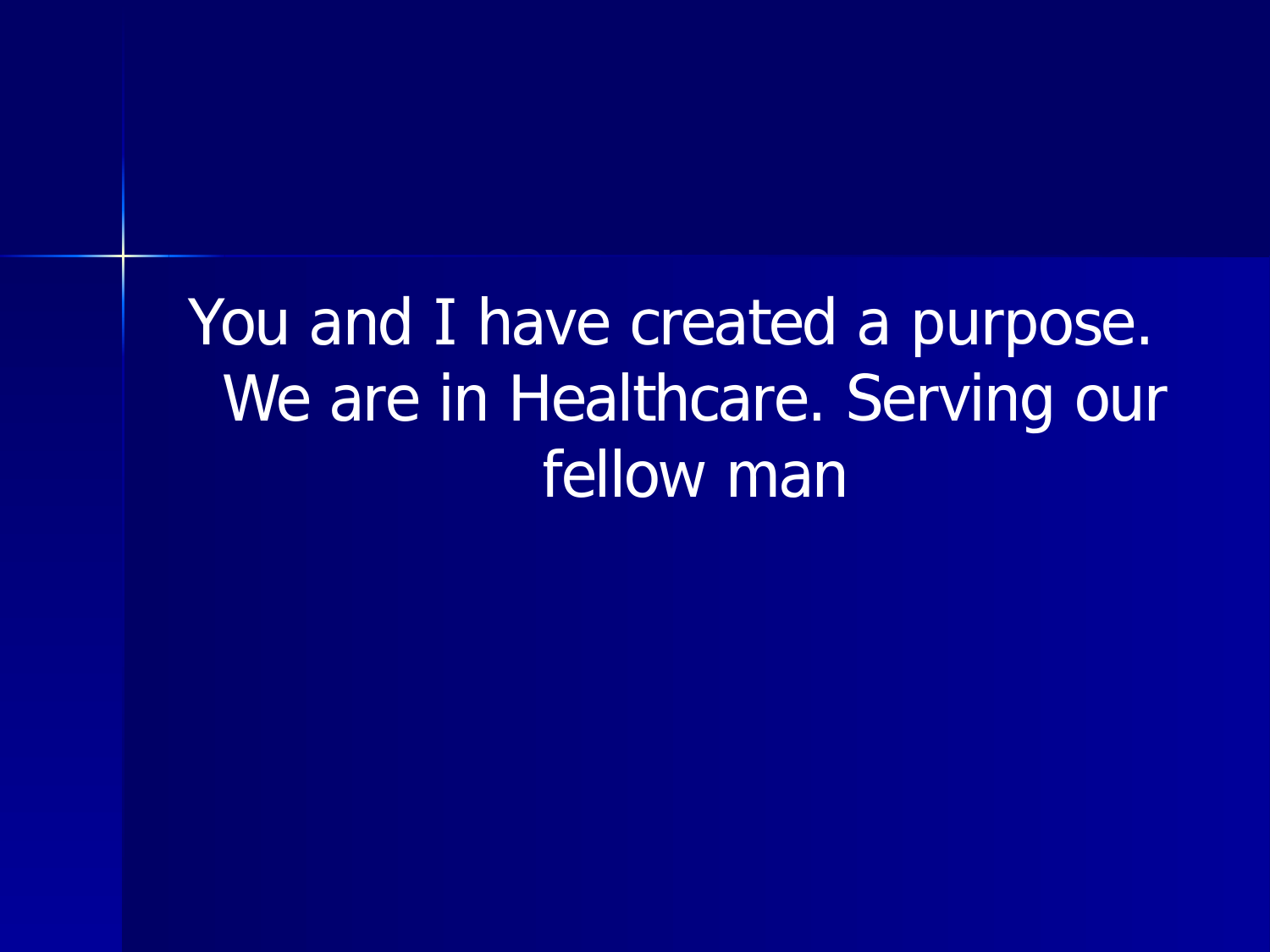

You and I have created a purpose. We are in Healthcare. Serving our fellow man